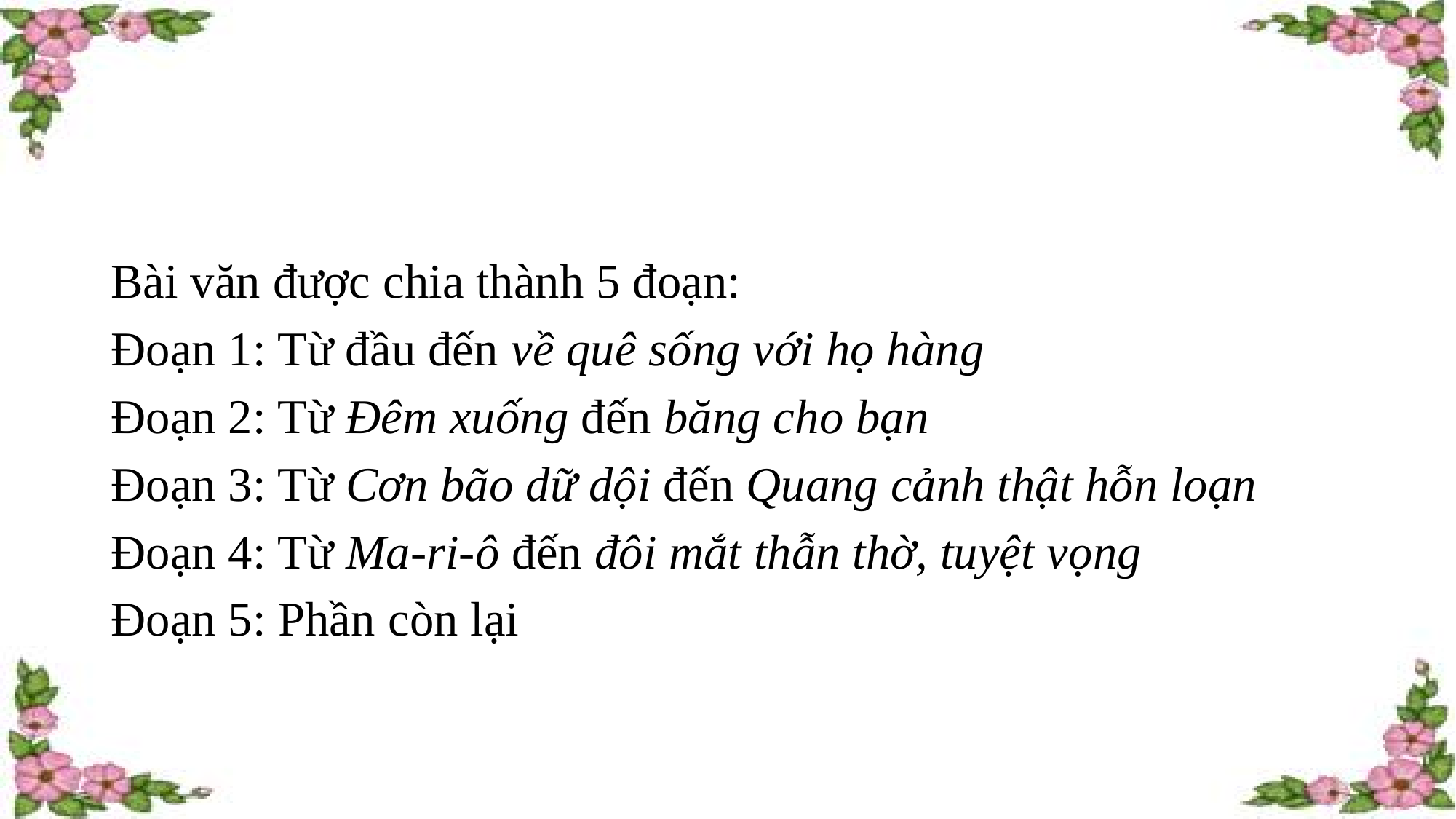

Bài văn được chia thành 5 đoạn:
Đoạn 1: Từ đầu đến về quê sống với họ hàng
Đoạn 2: Từ Đêm xuống đến băng cho bạn
Đoạn 3: Từ Cơn bão dữ dội đến Quang cảnh thật hỗn loạn
Đoạn 4: Từ Ma-ri-ô đến đôi mắt thẫn thờ, tuyệt vọng
Đoạn 5: Phần còn lại